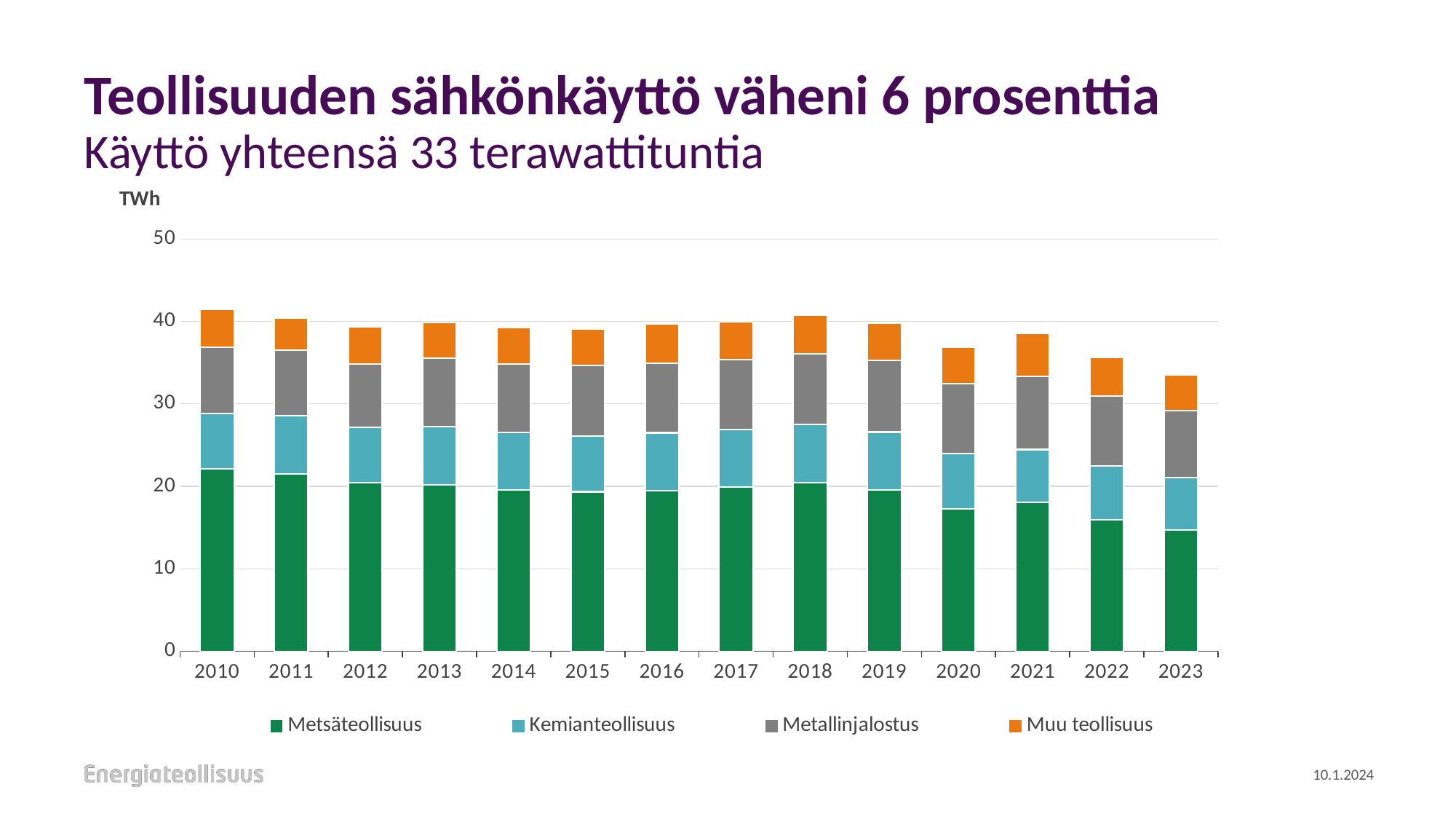

# Teollisuuden sähkönkäyttö väheni 6 prosenttia Käyttö yhteensä 33 terawattituntia

### Chart

| Category |  |  |  |  |
|---|---|---|---|---|
| 2010 | 22.09 | 6.733 | 8.03 | 4.613 |
| 2011 | 21.532 | 7.032 | 7.947 | 3.845 |
| 2012 | 20.4412446180773 | 6.751 | 7.634 | 4.49484967551999 |
| 2013 | 20.15 | 7.123 | 8.2552879902545 | 4.30469036438123 |
| 2014 | 19.578 | 6.92489078722768 | 8.36036953930998 | 4.38680528633514 |
| 2015 | 19.3352882761121 | 6.77618066091183 | 8.52289908005507 | 4.46876009166602 |
| 2016 | 19.4846471020245 | 7.00642897004359 | 8.44739474479352 | 4.76367826975736 |
| 2017 | 19.9024275394325 | 7.01403579546581 | 8.4822806414896 | 4.52488463341682 |
| 2018 | 20.402360981946 | 7.11316876676667 | 8.58578724816354 | 4.64446755395614 |
| 2019 | 19.551552298176 | 7.026431176375 | 8.71827970061506 | 4.49948614026716 |
| 2020 | 17.284 | 6.668 | 8.531 | 4.369 |
| 2021 | 18.085 | 6.377 | 8.843 | 5.226 |
| 2022 | 15.915 | 6.525 | 8.534 | 4.624 |
| 2023 | 14.7325039754999 | 6.32265569039111 | 8.14543726697681 | 4.3456003004612 |
10.1.2024